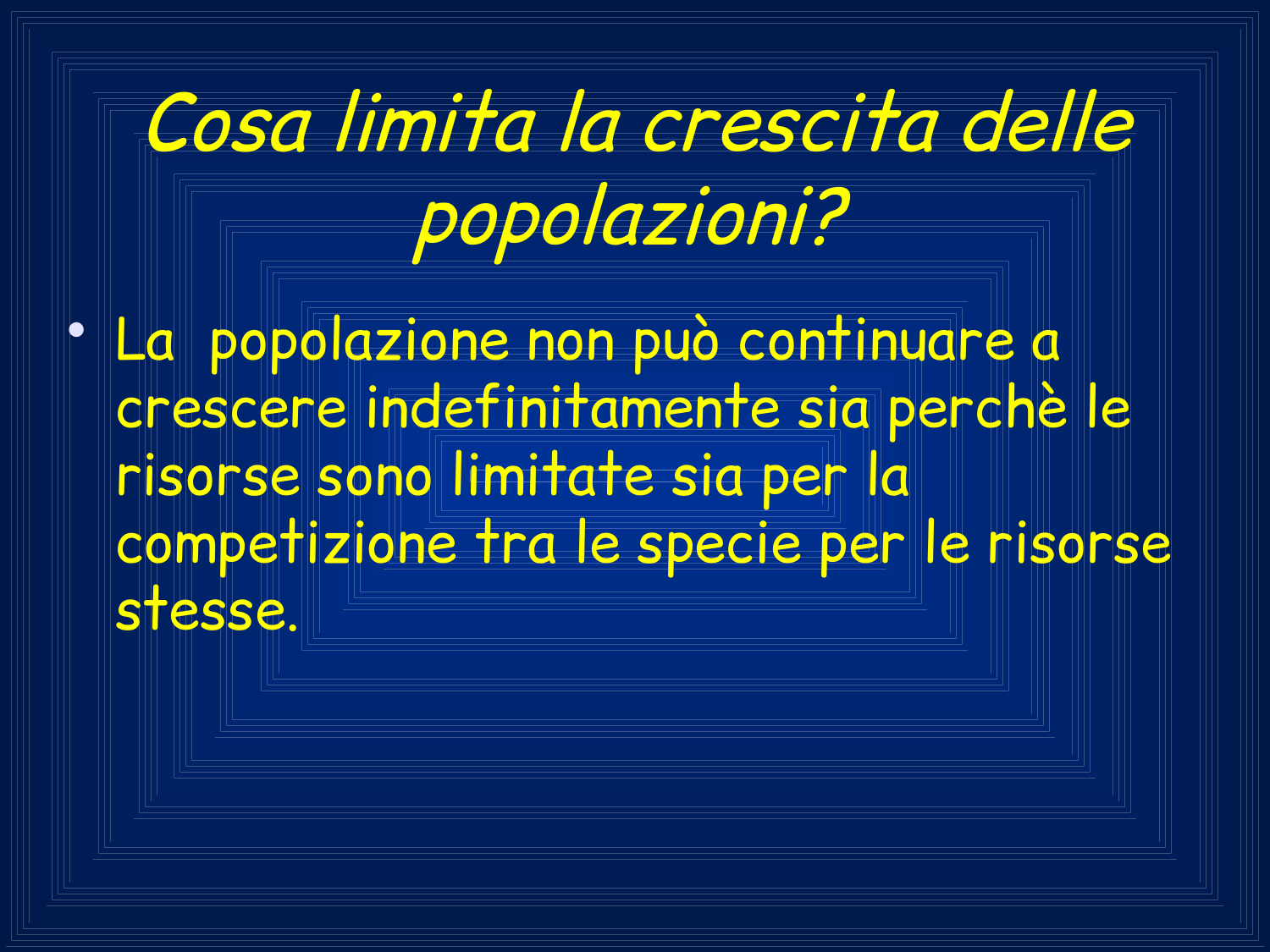

# Cosa limita la crescita delle popolazioni?
La  popolazione non può continuare a crescere indefinitamente sia perchè le risorse sono limitate sia per la competizione tra le specie per le risorse stesse.